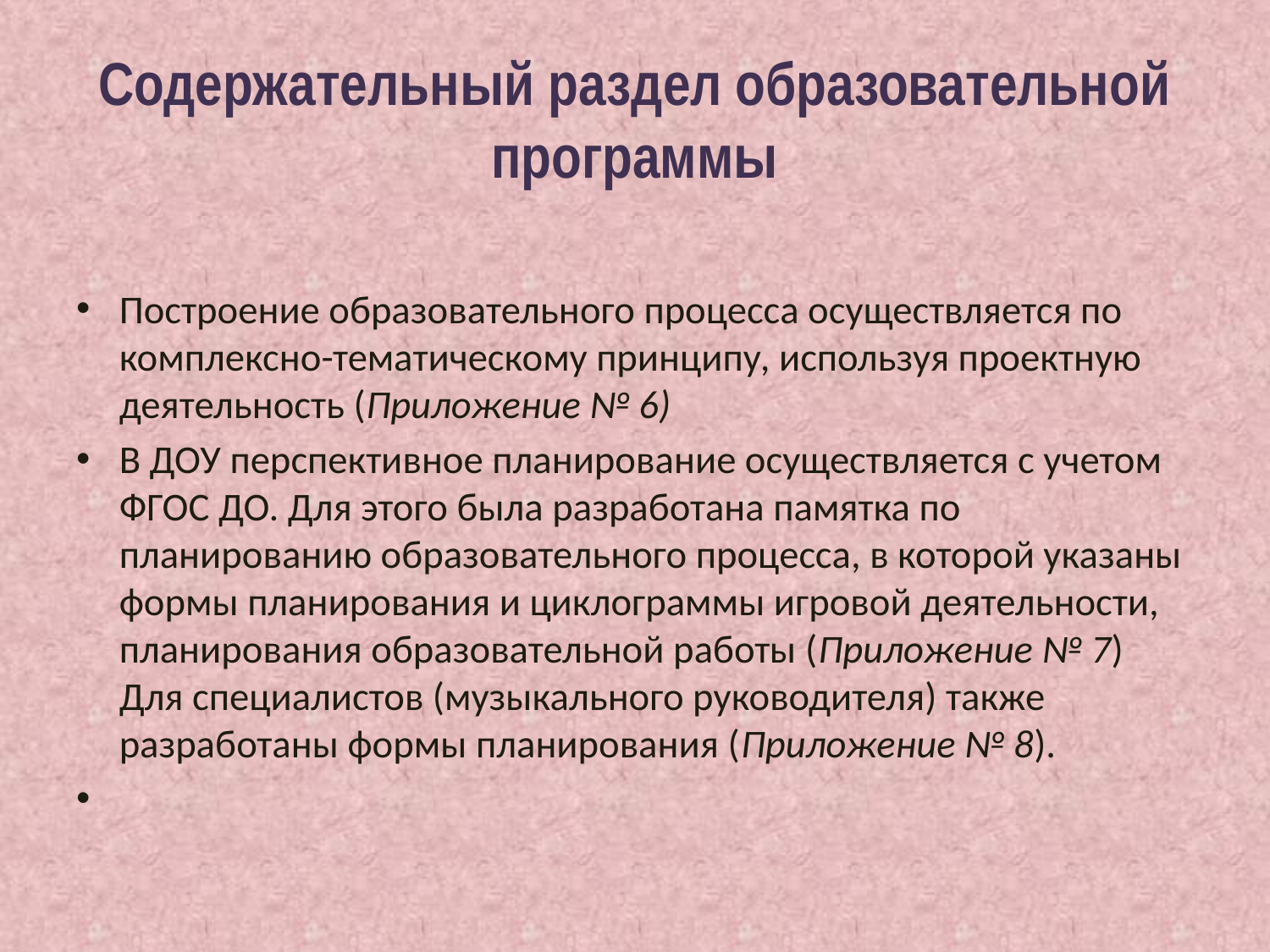

# Содержательный раздел образовательной программы

Построение образовательного процесса осуществляется по комплексно-тематическому принципу, используя проектную деятельность (Приложение № 6)
В ДОУ перспективное планирование осуществляется с учетом ФГОС ДО. Для этого была разработана памятка по планированию образовательного процесса, в которой указаны формы планирования и циклограммы игровой деятельности, планирования образовательной работы (Приложение № 7) Для специалистов (музыкального руководителя) также разработаны формы планирования (Приложение № 8).